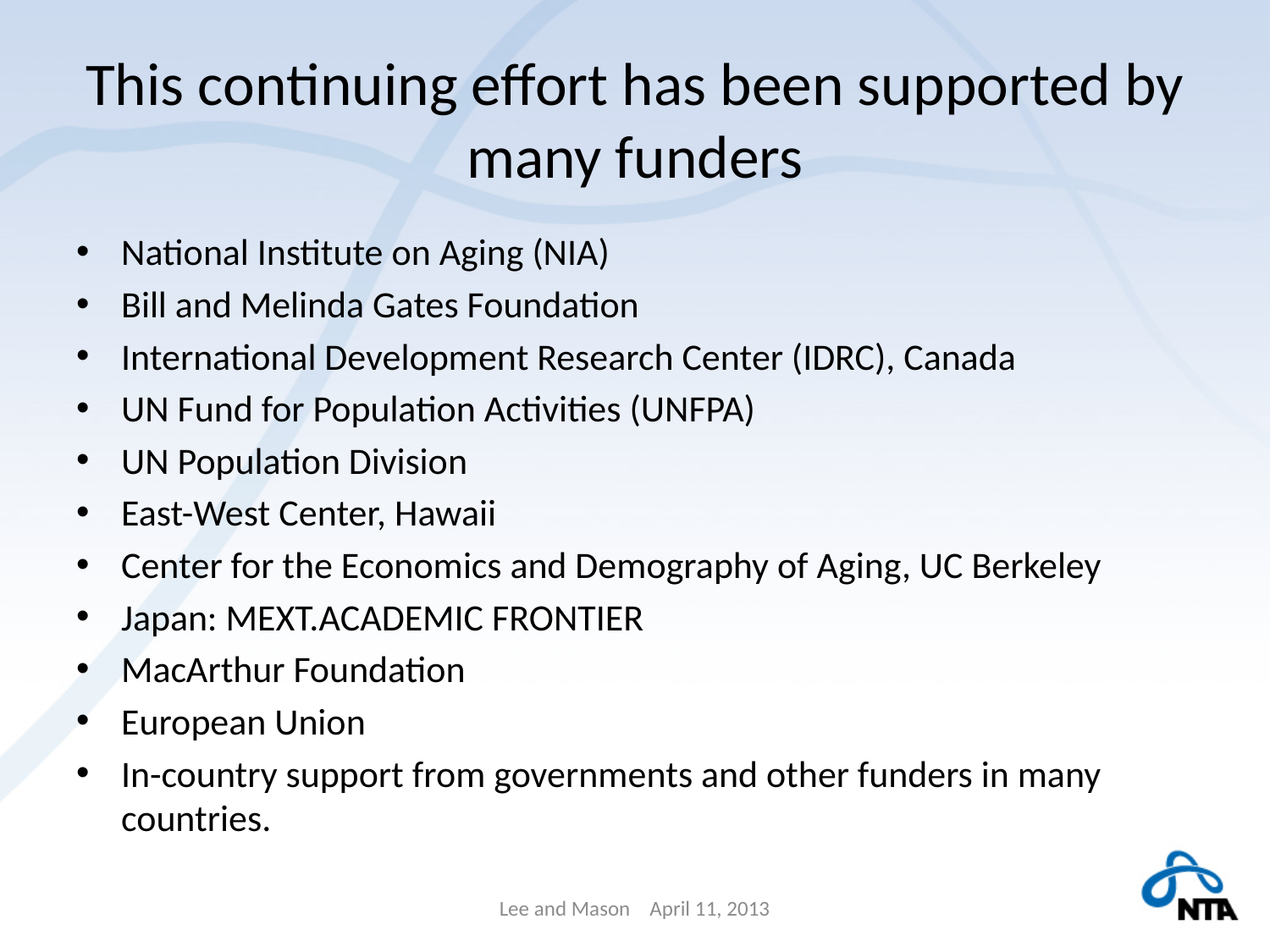

# This continuing effort has been supported by many funders
National Institute on Aging (NIA)
Bill and Melinda Gates Foundation
International Development Research Center (IDRC), Canada
UN Fund for Population Activities (UNFPA)
UN Population Division
East-West Center, Hawaii
Center for the Economics and Demography of Aging, UC Berkeley
Japan: MEXT.ACADEMIC FRONTIER
MacArthur Foundation
European Union
In-country support from governments and other funders in many countries.
Lee and Mason    April 11, 2013